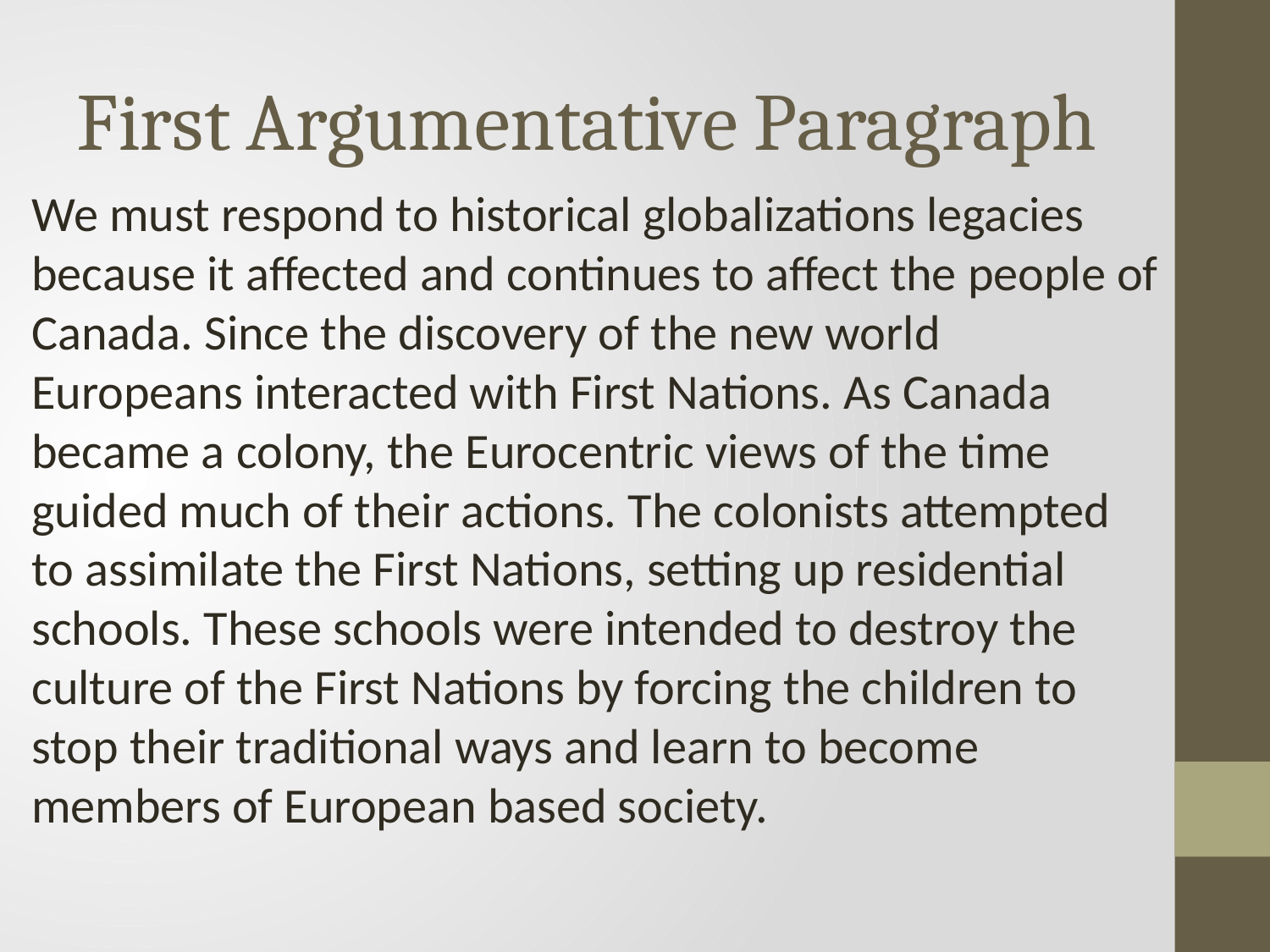

# First Argumentative Paragraph
We must respond to historical globalizations legacies because it affected and continues to affect the people of Canada. Since the discovery of the new world Europeans interacted with First Nations. As Canada became a colony, the Eurocentric views of the time guided much of their actions. The colonists attempted to assimilate the First Nations, setting up residential schools. These schools were intended to destroy the culture of the First Nations by forcing the children to stop their traditional ways and learn to become members of European based society.